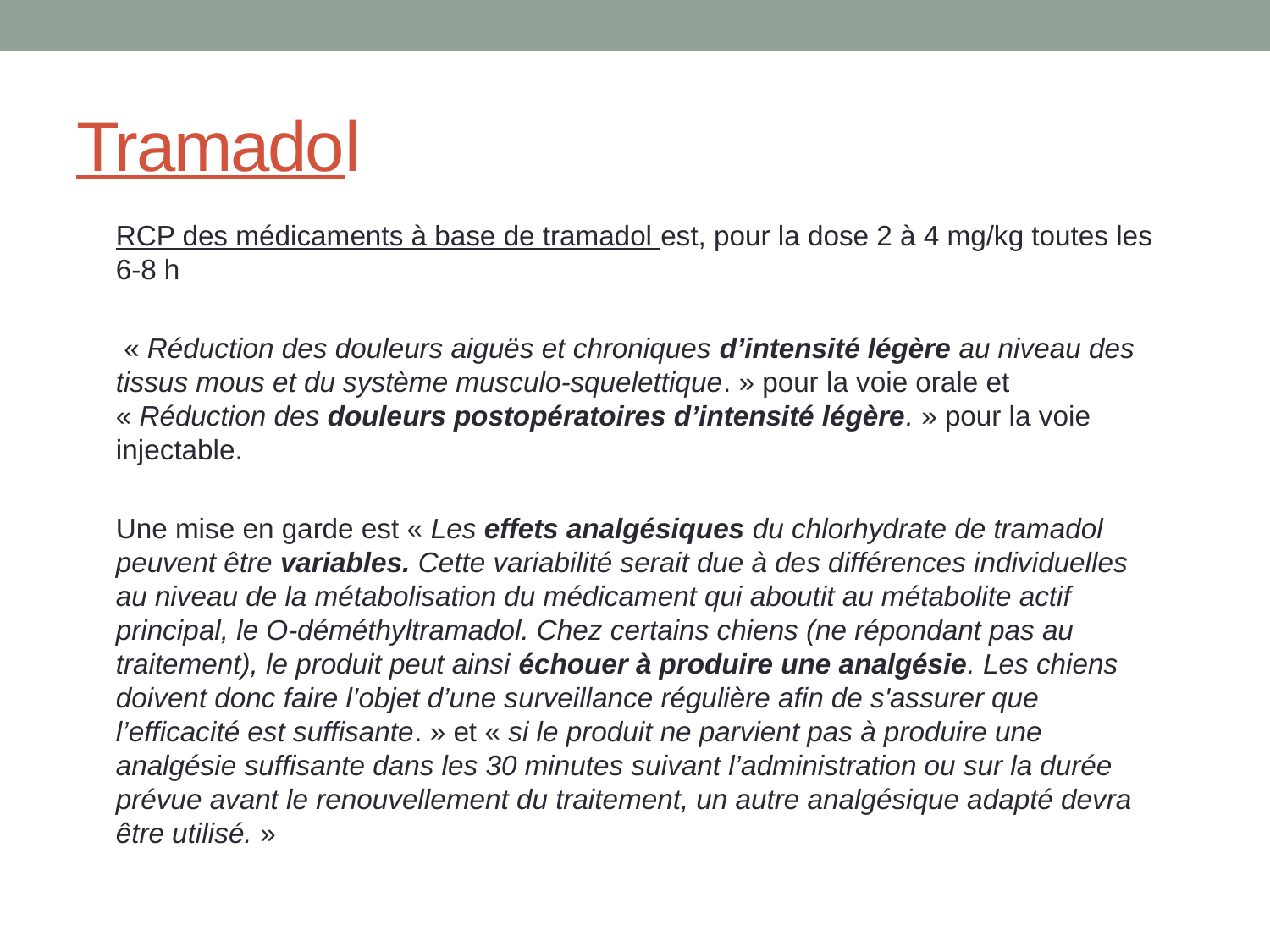

# Tramadol
RCP des médicaments à base de tramadol est, pour la dose 2 à 4 mg/kg toutes les 6-8 h

 « Réduction des douleurs aiguës et chroniques d’intensité légère au niveau des tissus mous et du système musculo-squelettique. » pour la voie orale et « Réduction des douleurs postopératoires d’intensité légère. » pour la voie injectable.

Une mise en garde est « Les effets analgésiques du chlorhydrate de tramadol peuvent être variables. Cette variabilité serait due à des différences individuelles au niveau de la métabolisation du médicament qui aboutit au métabolite actif principal, le O-déméthyltramadol. Chez certains chiens (ne répondant pas au traitement), le produit peut ainsi échouer à produire une analgésie. Les chiens doivent donc faire l’objet d’une surveillance régulière afin de s'assurer que l’efficacité est suffisante. » et « si le produit ne parvient pas à produire une analgésie suffisante dans les 30 minutes suivant l’administration ou sur la durée prévue avant le renouvellement du traitement, un autre analgésique adapté devra être utilisé. »